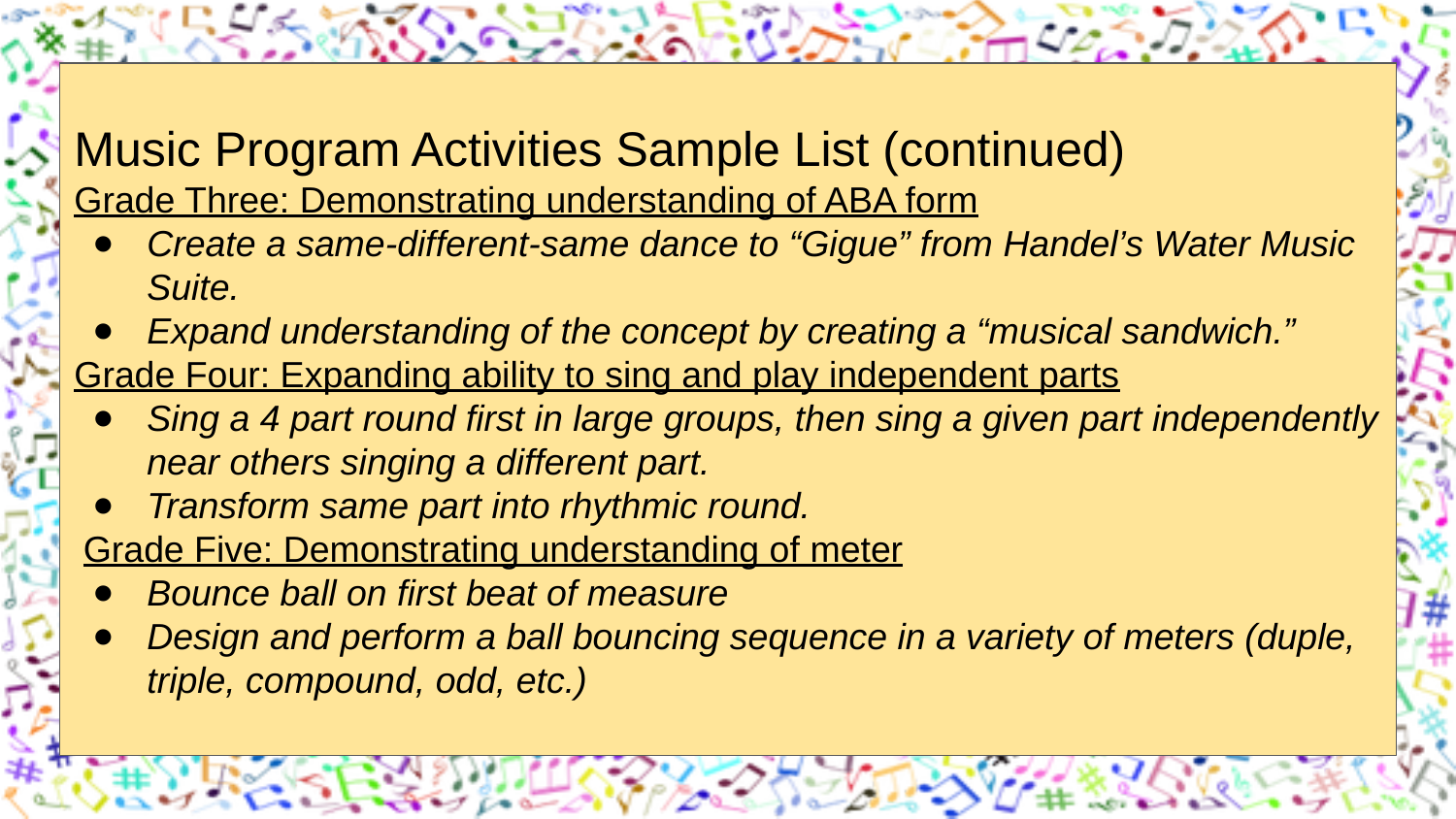

Music Program Activities Sample List (continued)
Grade Three: Demonstrating understanding of ABA form
Create a same-different-same dance to “Gigue” from Handel’s Water Music Suite.
Expand understanding of the concept by creating a “musical sandwich.”
Grade Four: Expanding ability to sing and play independent parts
Sing a 4 part round first in large groups, then sing a given part independently near others singing a different part.
Transform same part into rhythmic round.
Grade Five: Demonstrating understanding of meter
Bounce ball on first beat of measure
Design and perform a ball bouncing sequence in a variety of meters (duple, triple, compound, odd, etc.)